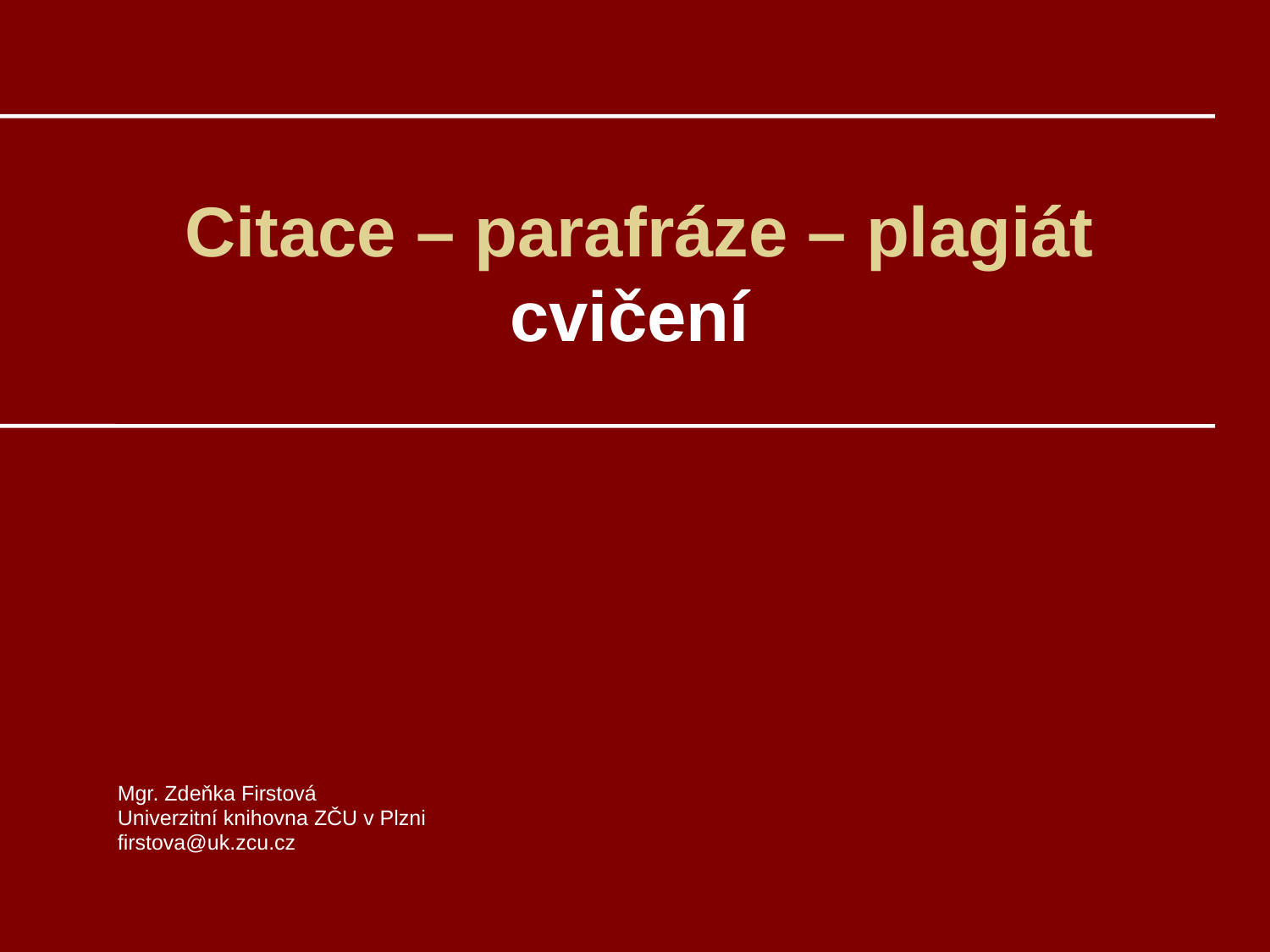

# Citace – parafráze – plagiát cvičení

Mgr. Zdeňka Firstová
Univerzitní knihovna ZČU v Plzni
firstova@uk.zcu.cz